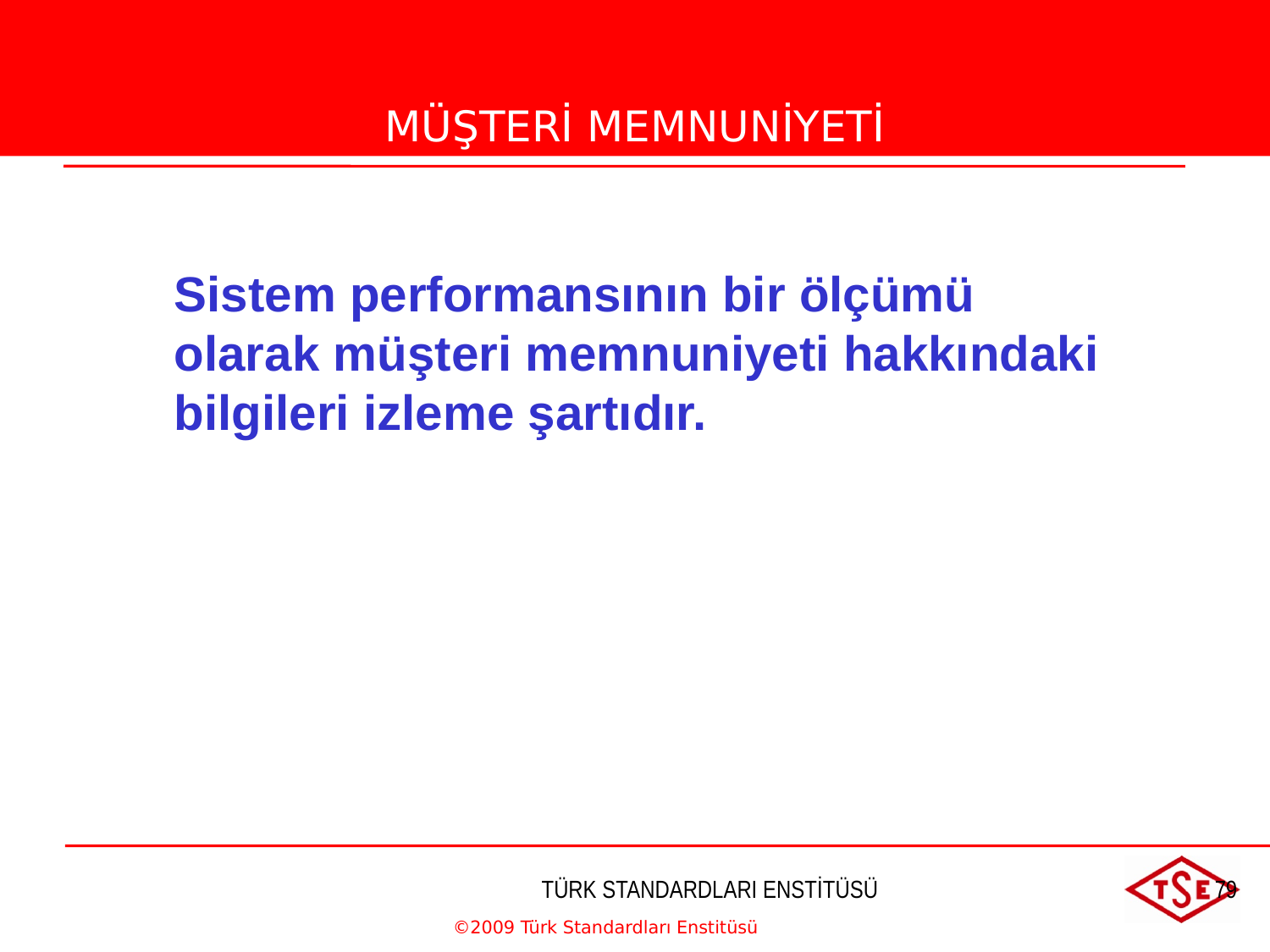

MÜŞTERİ MEMNUNİYETİ
MÜŞTERİ MEMNUNİYETİ

Sistem performansının bir ölçümü olarak müşteri memnuniyeti hakkındaki bilgileri izleme şartıdır.

©2009 Türk Standardları Enstitüsü
TÜRK STANDARDLARI ENSTİTÜSÜ
79